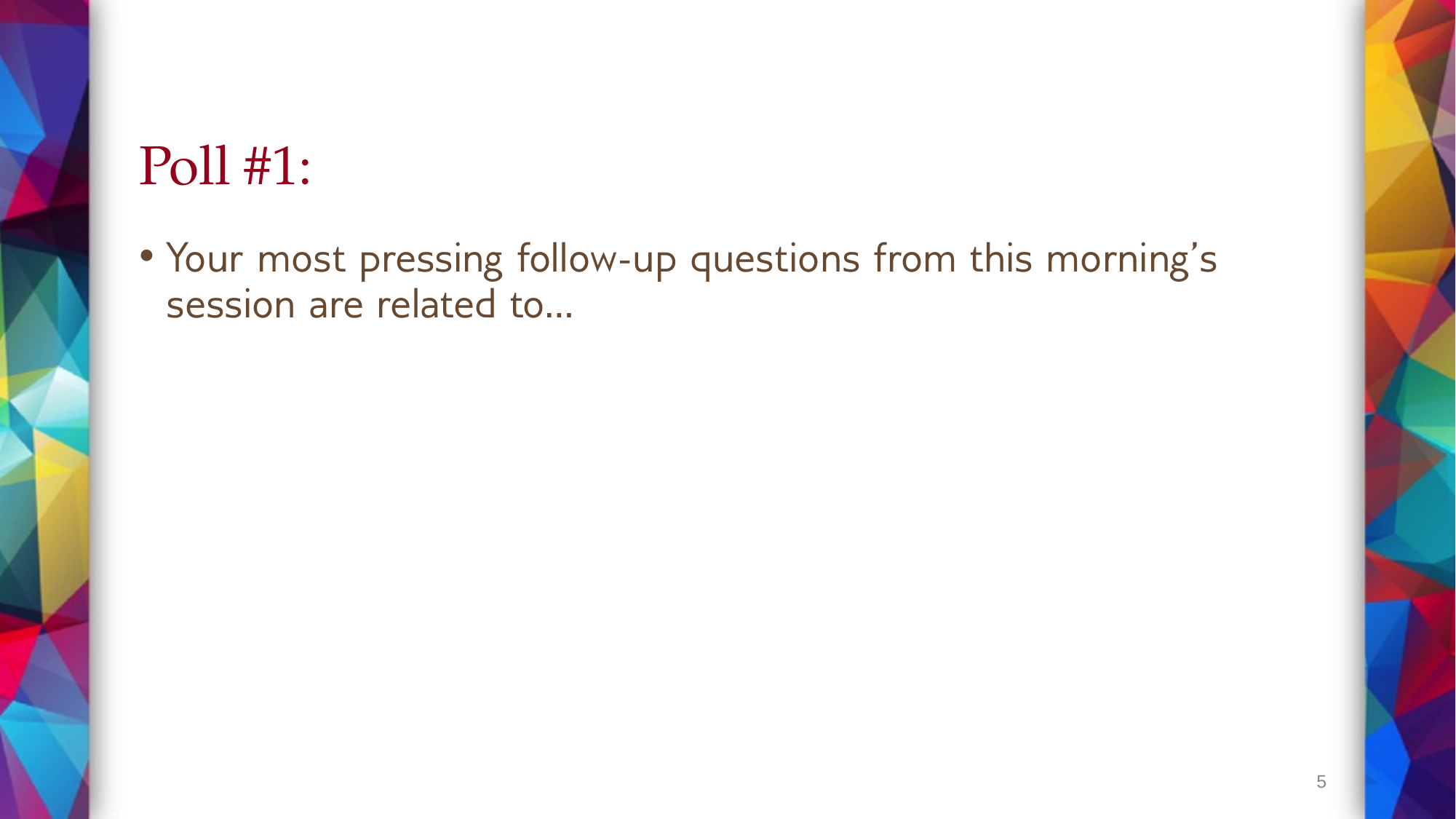

# Poll #1:
Your most pressing follow-up questions from this morning’s session are related to…